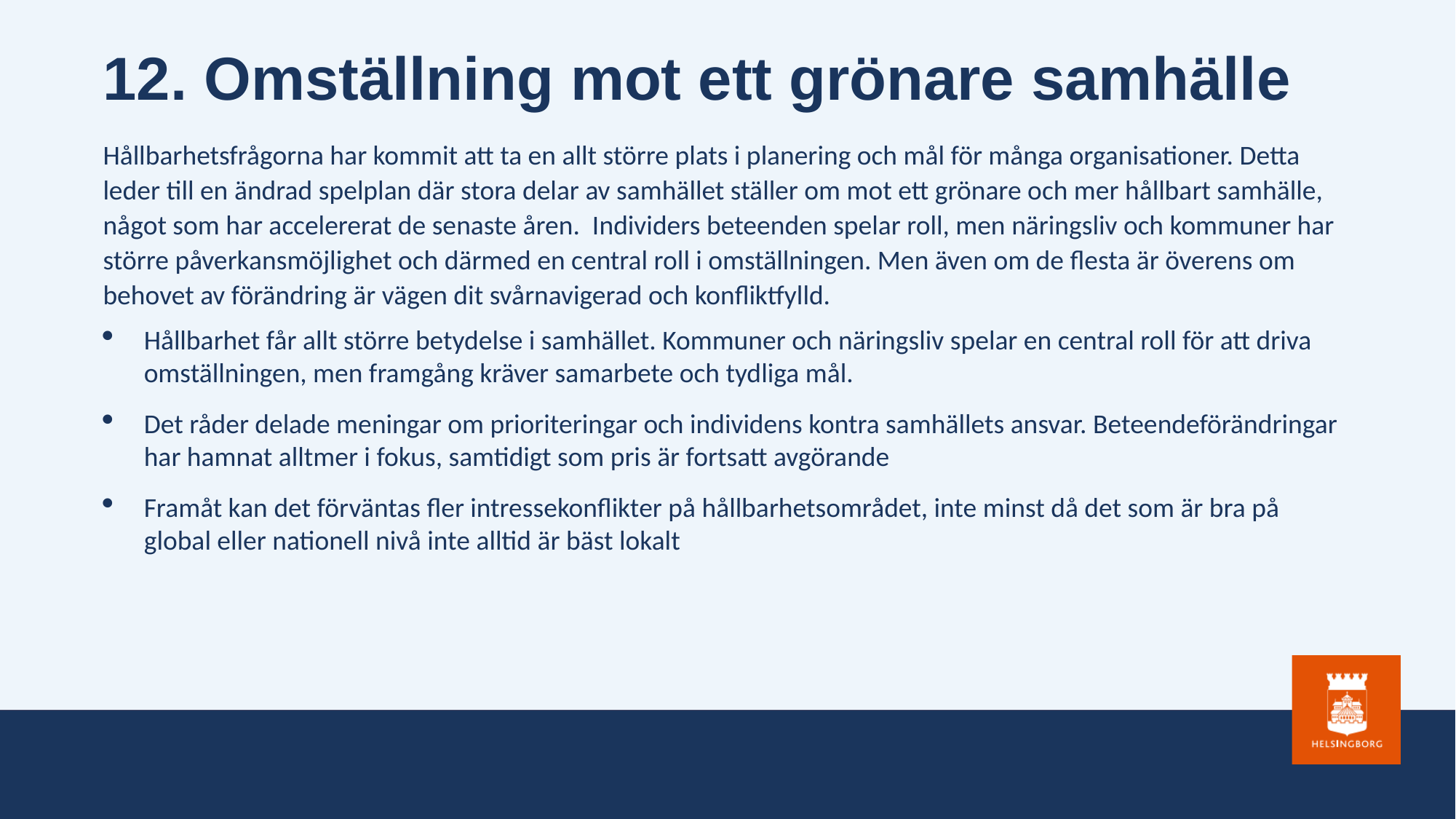

# 12. Omställning mot ett grönare samhälle
Hållbarhetsfrågorna har kommit att ta en allt större plats i planering och mål för många organisationer. Detta leder till en ändrad spelplan där stora delar av samhället ställer om mot ett grönare och mer hållbart samhälle, något som har accelererat de senaste åren.  Individers beteenden spelar roll, men näringsliv och kommuner har större påverkansmöjlighet och därmed en central roll i omställningen. Men även om de flesta är överens om behovet av förändring är vägen dit svårnavigerad och konfliktfylld.
Hållbarhet får allt större betydelse i samhället. Kommuner och näringsliv spelar en central roll för att driva omställningen, men framgång kräver samarbete och tydliga mål.
Det råder delade meningar om prioriteringar och individens kontra samhällets ansvar. Beteendeförändringar har hamnat alltmer i fokus, samtidigt som pris är fortsatt avgörande
Framåt kan det förväntas fler intressekonflikter på hållbarhetsområdet, inte minst då det som är bra på global eller nationell nivå inte alltid är bäst lokalt